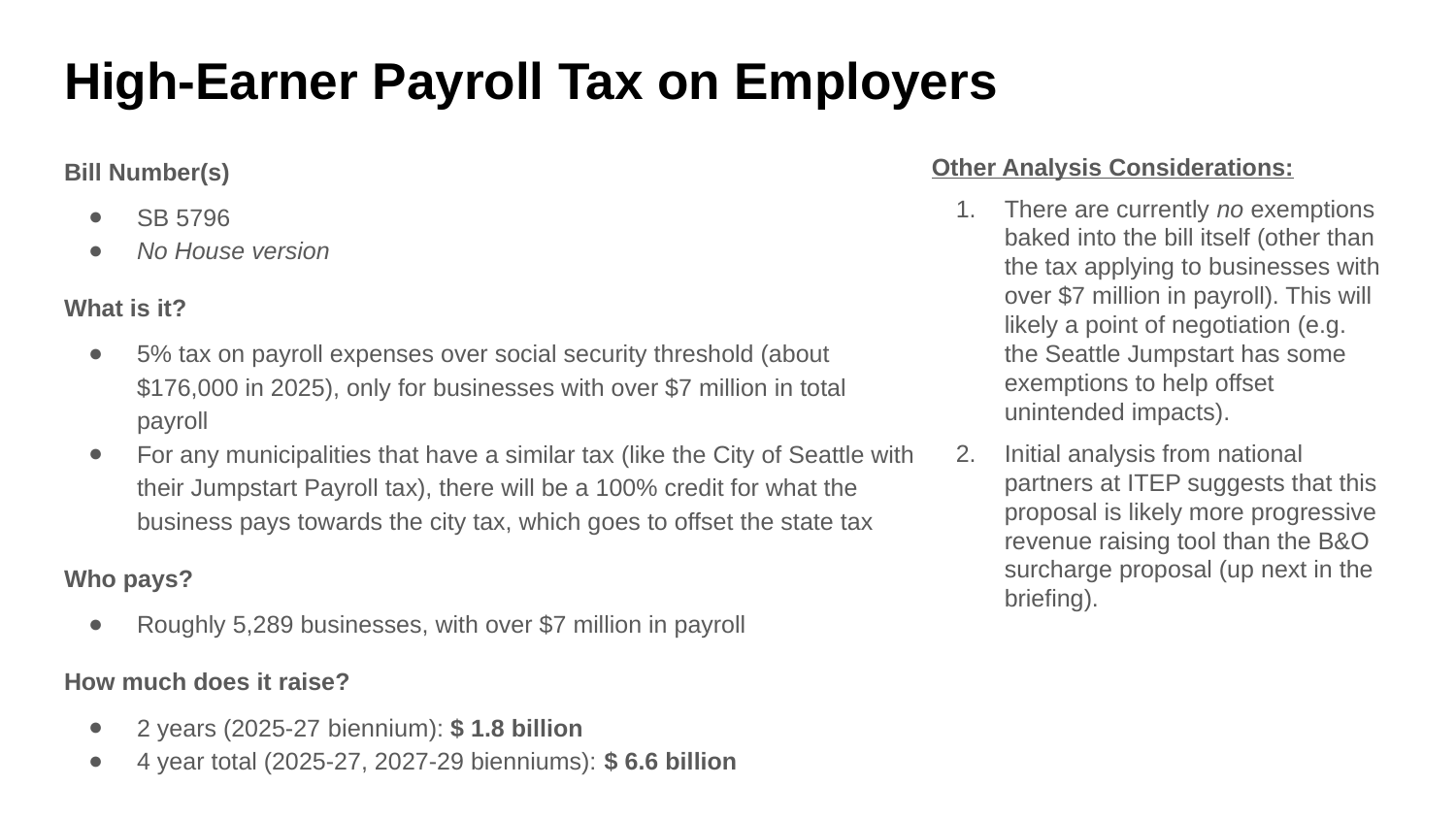

# High-Earner Payroll Tax on Employers
Bill Number(s)
SB 5796
No House version
What is it?
5% tax on payroll expenses over social security threshold (about $176,000 in 2025), only for businesses with over $7 million in total payroll
For any municipalities that have a similar tax (like the City of Seattle with their Jumpstart Payroll tax), there will be a 100% credit for what the business pays towards the city tax, which goes to offset the state tax
Who pays?
Roughly 5,289 businesses, with over $7 million in payroll
How much does it raise?
2 years (2025-27 biennium): $ 1.8 billion
4 year total (2025-27, 2027-29 bienniums): $ 6.6 billion
Other Analysis Considerations:
There are currently no exemptions baked into the bill itself (other than the tax applying to businesses with over $7 million in payroll). This will likely a point of negotiation (e.g. the Seattle Jumpstart has some exemptions to help offset unintended impacts).
Initial analysis from national partners at ITEP suggests that this proposal is likely more progressive revenue raising tool than the B&O surcharge proposal (up next in the briefing).